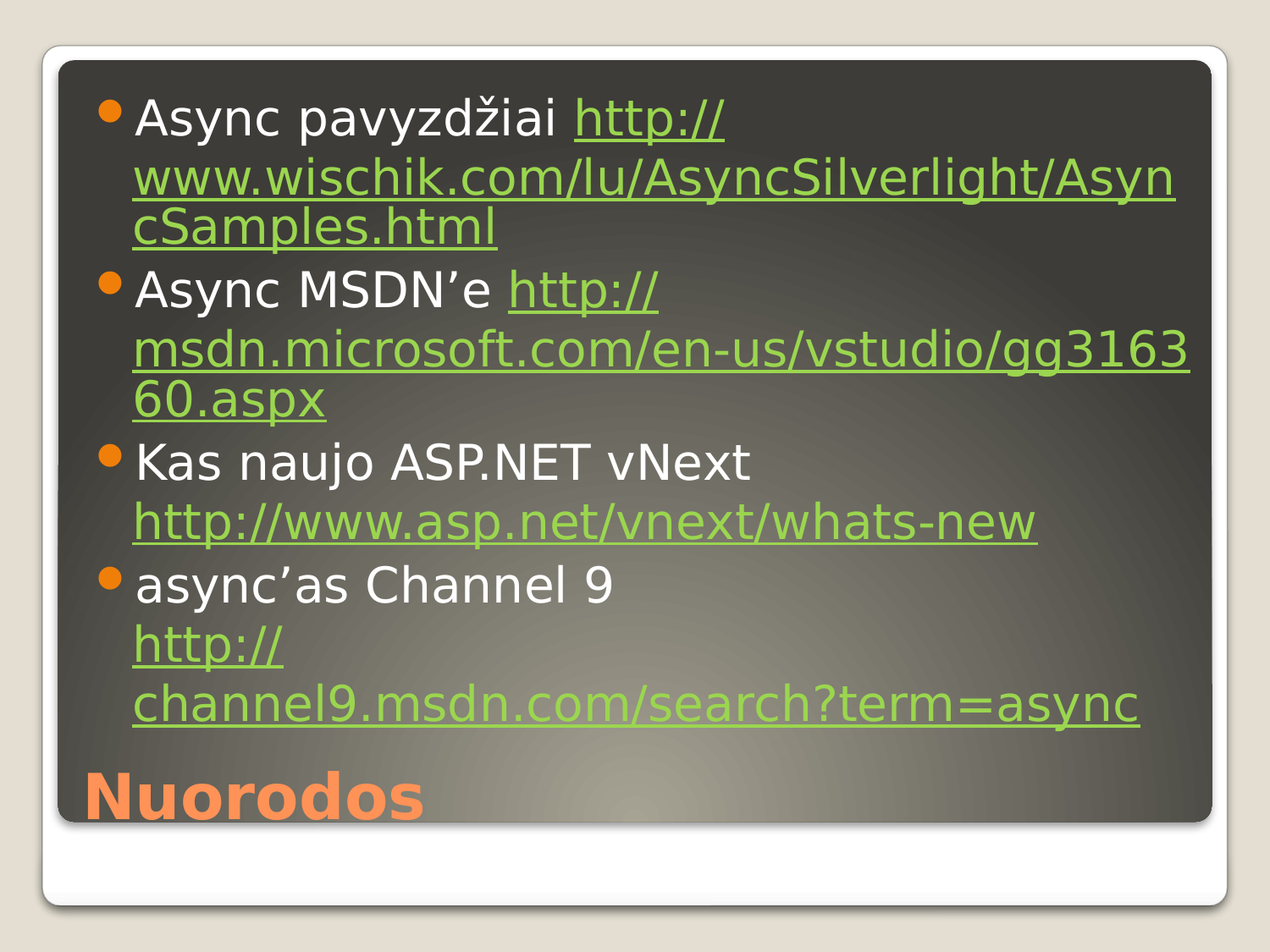

Async pavyzdžiai http://www.wischik.com/lu/AsyncSilverlight/AsyncSamples.html
Async MSDN’e http://msdn.microsoft.com/en-us/vstudio/gg316360.aspx
Kas naujo ASP.NET vNext
http://www.asp.net/vnext/whats-new
async’as Channel 9
http://channel9.msdn.com/search?term=async
# Nuorodos